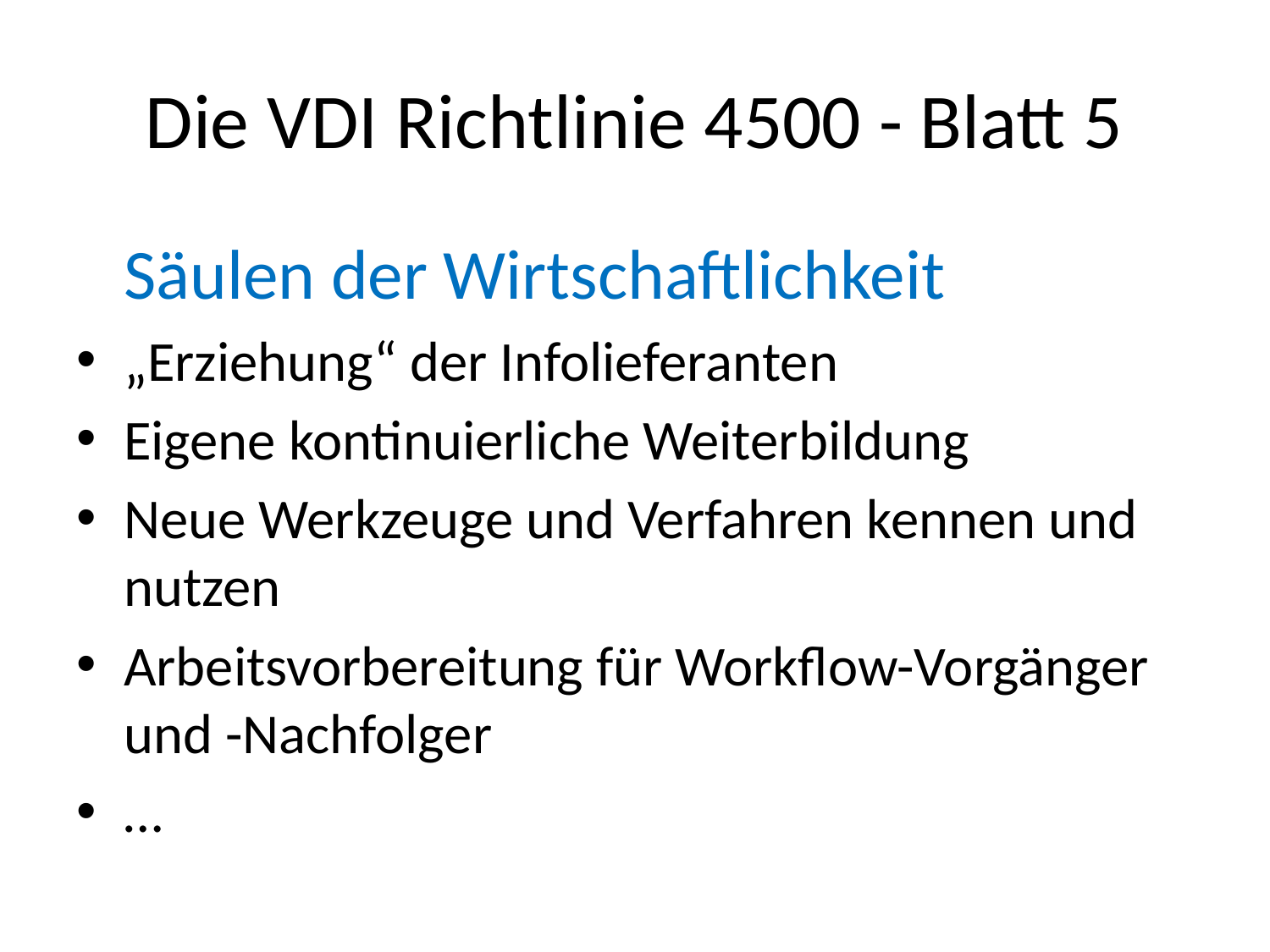

# Die VDI Richtlinie 4500 - Blatt 5
	Säulen der Wirtschaftlichkeit
„Erziehung“ der Infolieferanten
Eigene kontinuierliche Weiterbildung
Neue Werkzeuge und Verfahren kennen und nutzen
Arbeitsvorbereitung für Workflow-Vorgänger und -Nachfolger
…